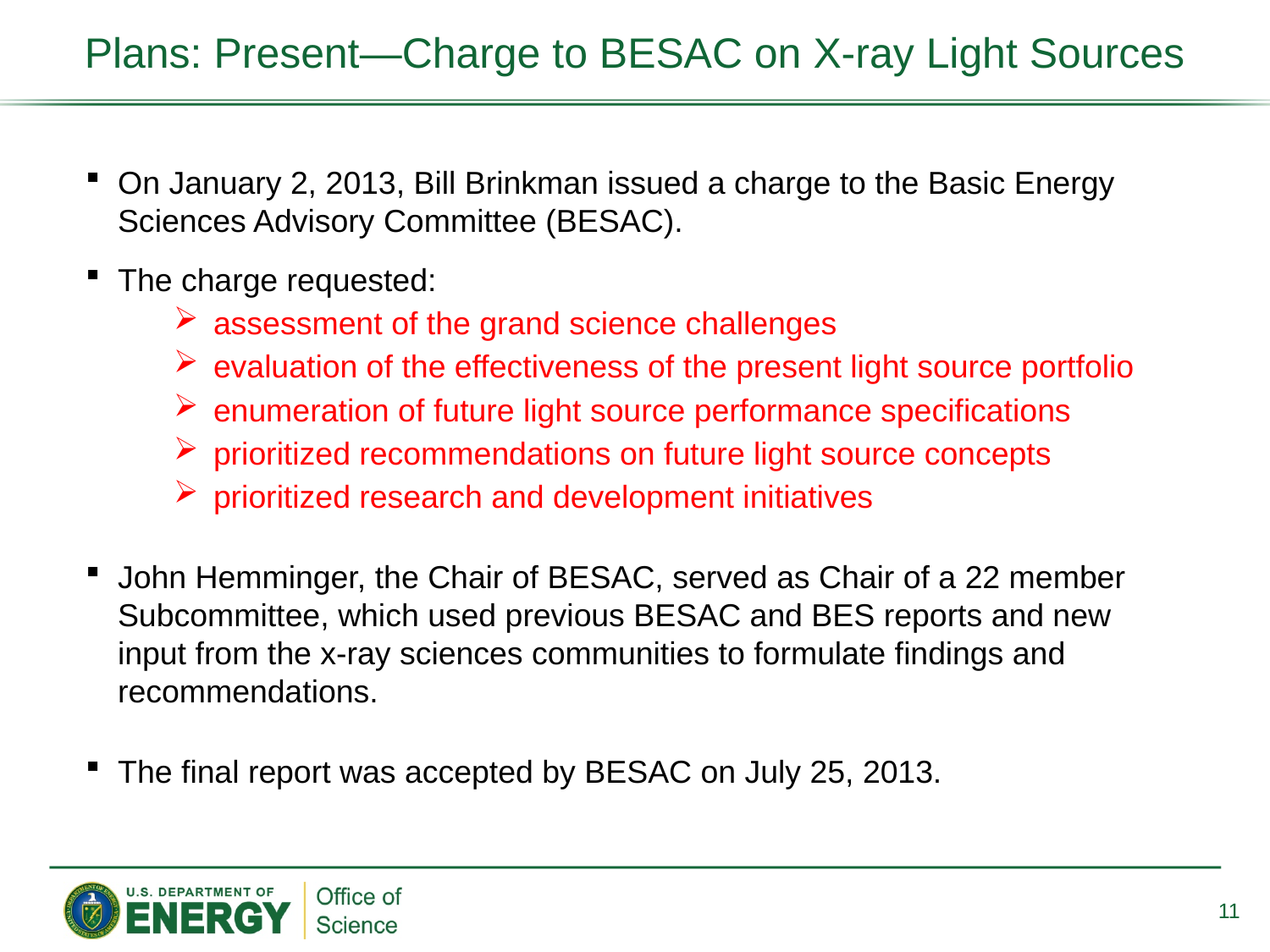

Plans: Present—Charge to BESAC on X-ray Light Sources
On January 2, 2013, Bill Brinkman issued a charge to the Basic Energy Sciences Advisory Committee (BESAC).
The charge requested:
assessment of the grand science challenges
evaluation of the effectiveness of the present light source portfolio
enumeration of future light source performance specifications
prioritized recommendations on future light source concepts
prioritized research and development initiatives
John Hemminger, the Chair of BESAC, served as Chair of a 22 member Subcommittee, which used previous BESAC and BES reports and new input from the x-ray sciences communities to formulate findings and recommendations.
The final report was accepted by BESAC on July 25, 2013.
11